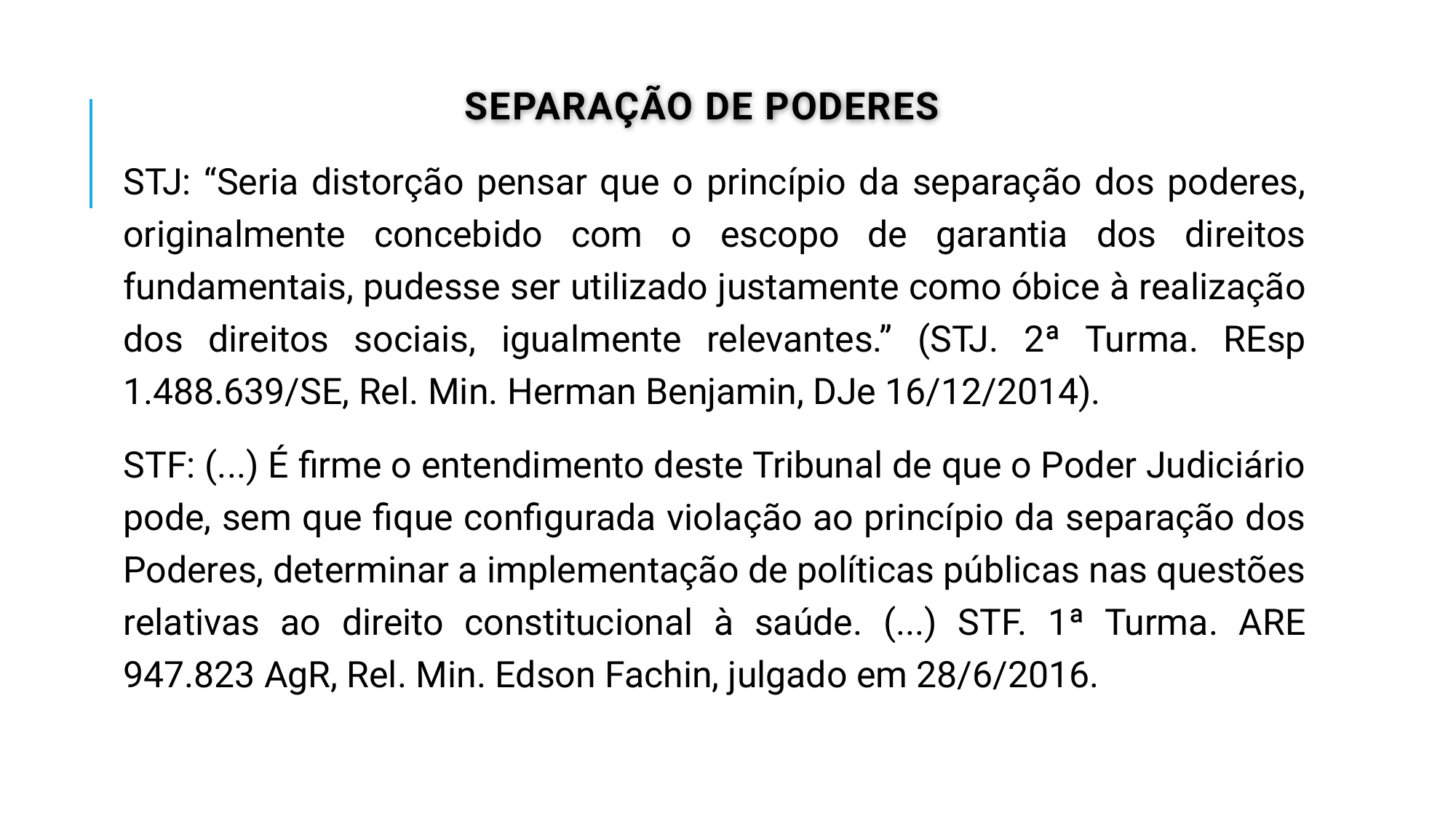

# Separação de poderes
STJ: “Seria distorção pensar que o princípio da separação dos poderes, originalmente concebido com o escopo de garantia dos direitos fundamentais, pudesse ser utilizado justamente como óbice à realização dos direitos sociais, igualmente relevantes.” (STJ. 2ª Turma. REsp 1.488.639/SE, Rel. Min. Herman Benjamin, DJe 16/12/2014).
STF: (...) É firme o entendimento deste Tribunal de que o Poder Judiciário pode, sem que fique configurada violação ao princípio da separação dos Poderes, determinar a implementação de políticas públicas nas questões relativas ao direito constitucional à saúde. (...) STF. 1ª Turma. ARE 947.823 AgR, Rel. Min. Edson Fachin, julgado em 28/6/2016.